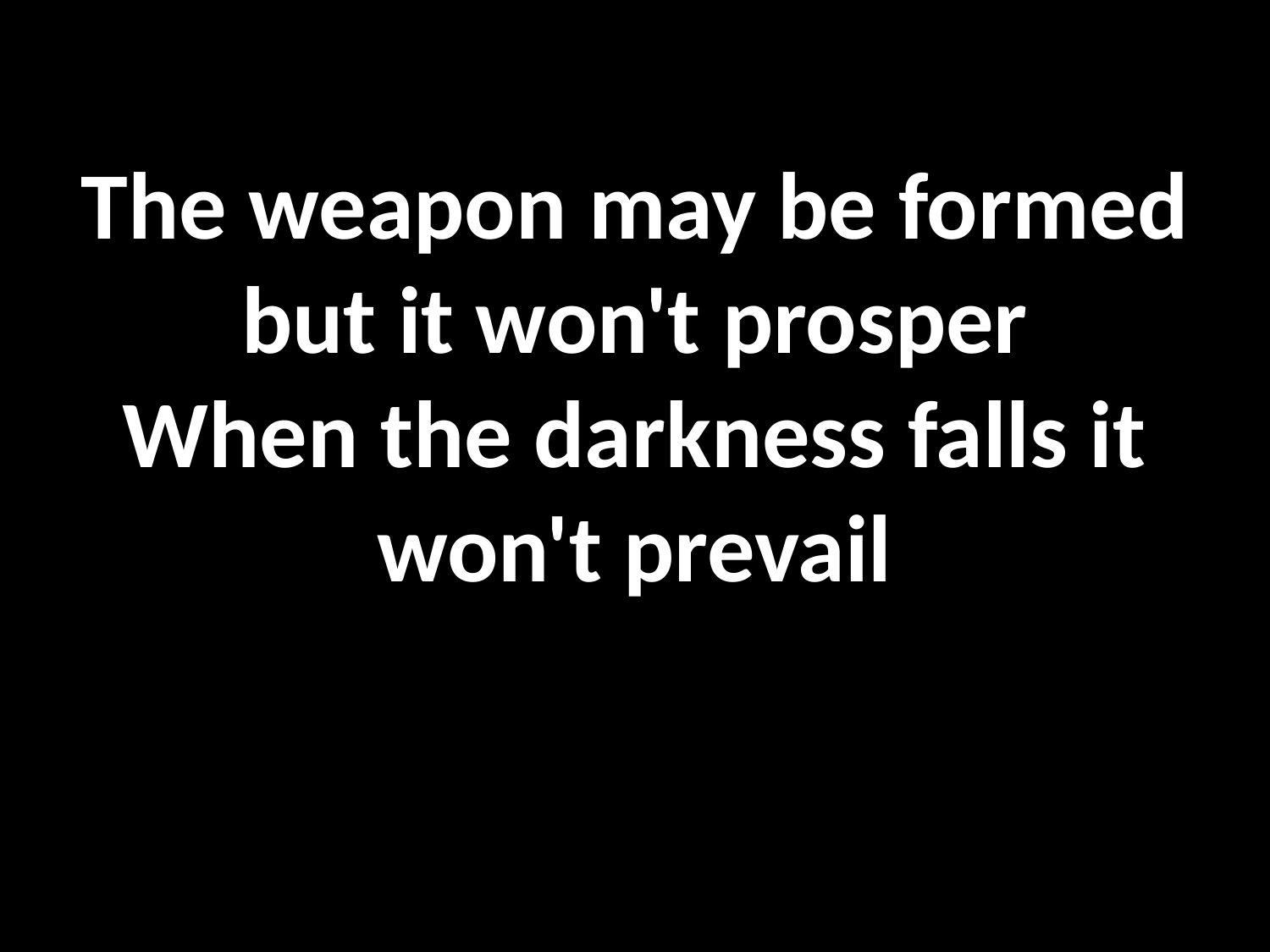

The weapon may be formed but it won't prosper
When the darkness falls it won't prevail